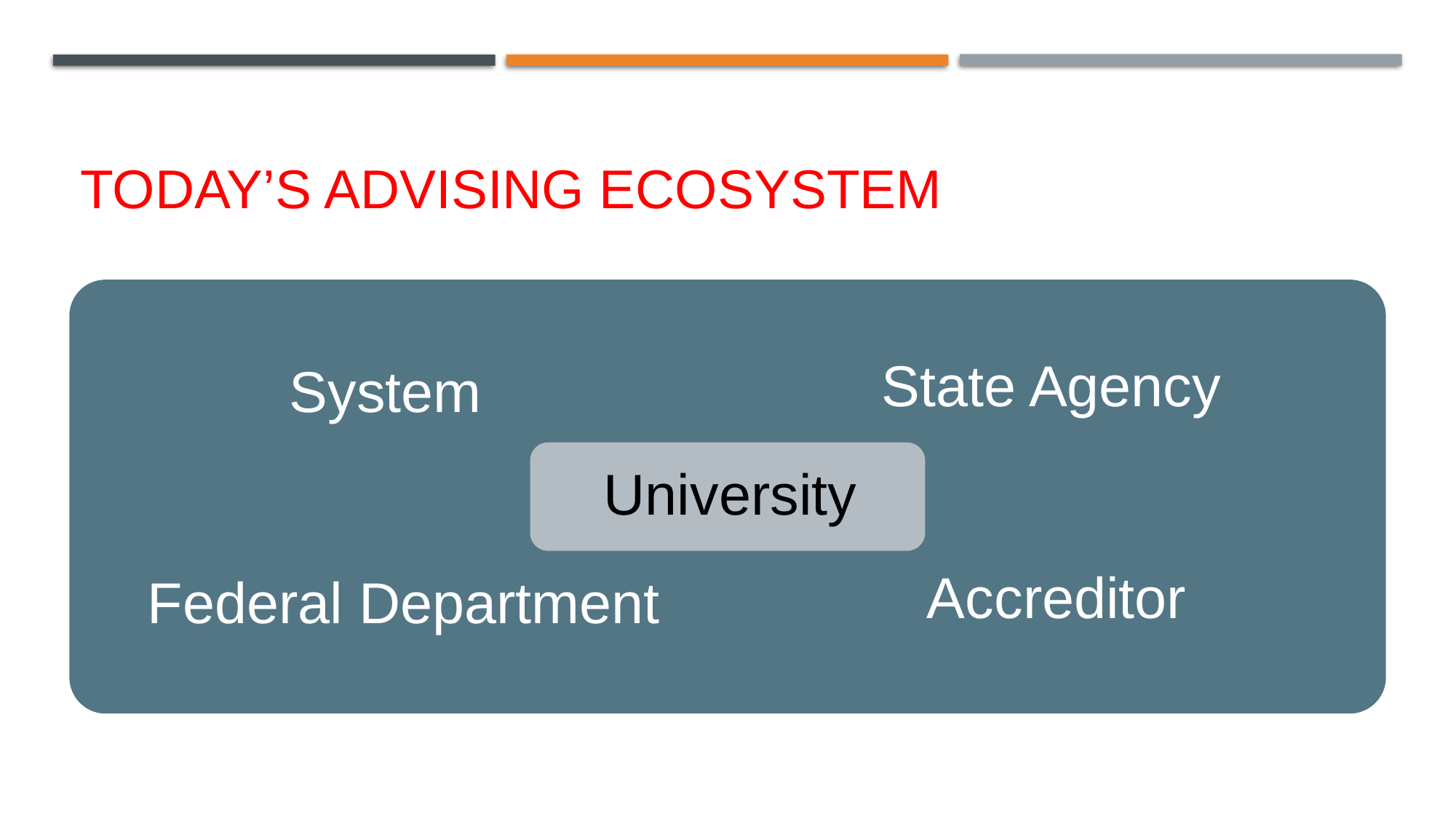

# Today’s advising ecosystem
System
State Agency
Federal Department
Accreditor
University